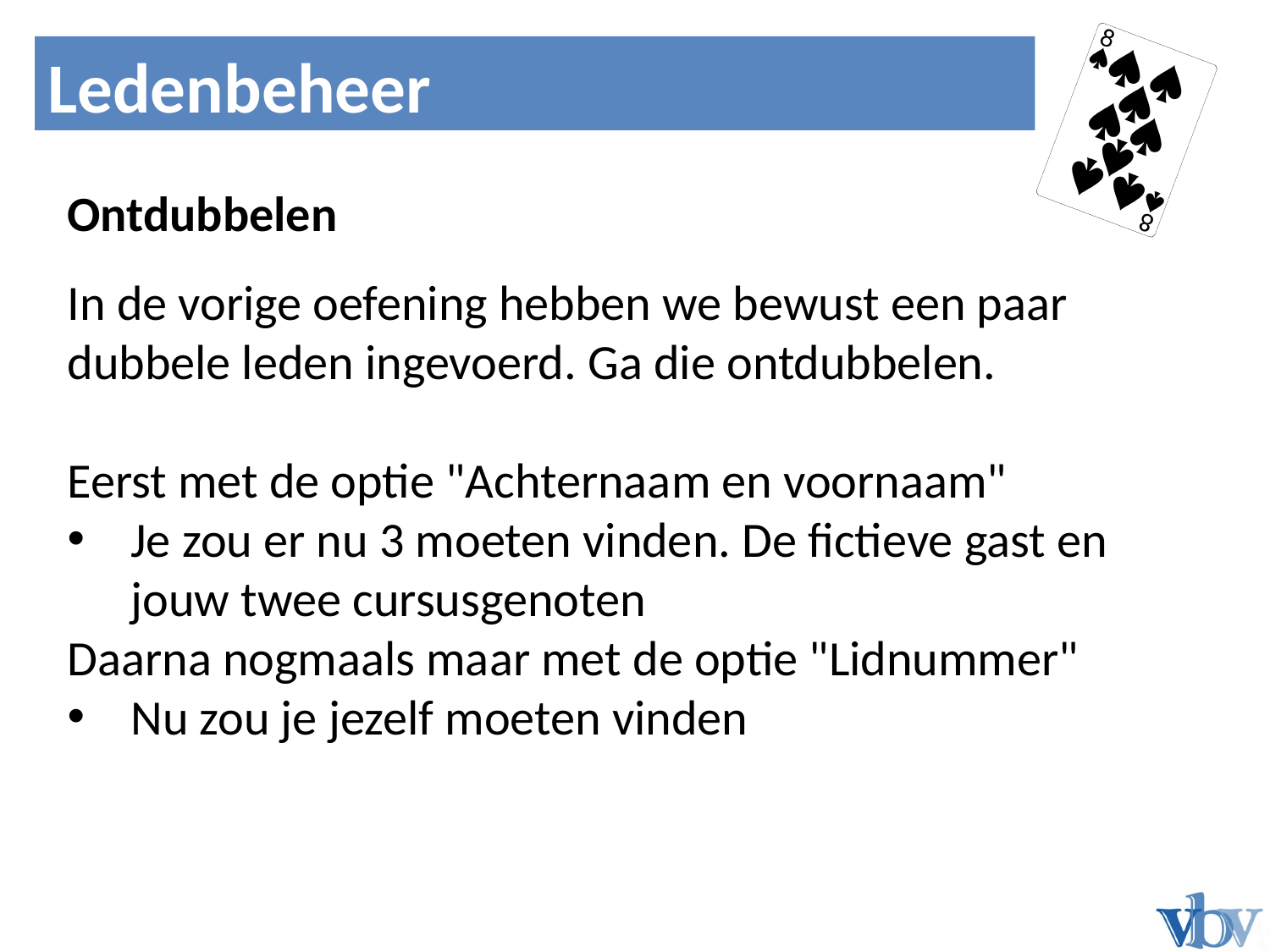

Noord	Zuid

Ledenbeheer
Bied 1♠
Ontdubbelen

In de vorige oefening hebben we bewust een paar dubbele leden ingevoerd. Ga die ontdubbelen.

Eerst met de optie "Achternaam en voornaam"
Je zou er nu 3 moeten vinden. De fictieve gast en jouw twee cursusgenoten
Daarna nogmaals maar met de optie "Lidnummer"
Nu zou je jezelf moeten vinden
N
W

O
Z
♠
♥
♦
♣
N
W

O
Z
N
W

O
Z
♠
♥
♦
♣
N
W

O
Z
♣♦♠♥